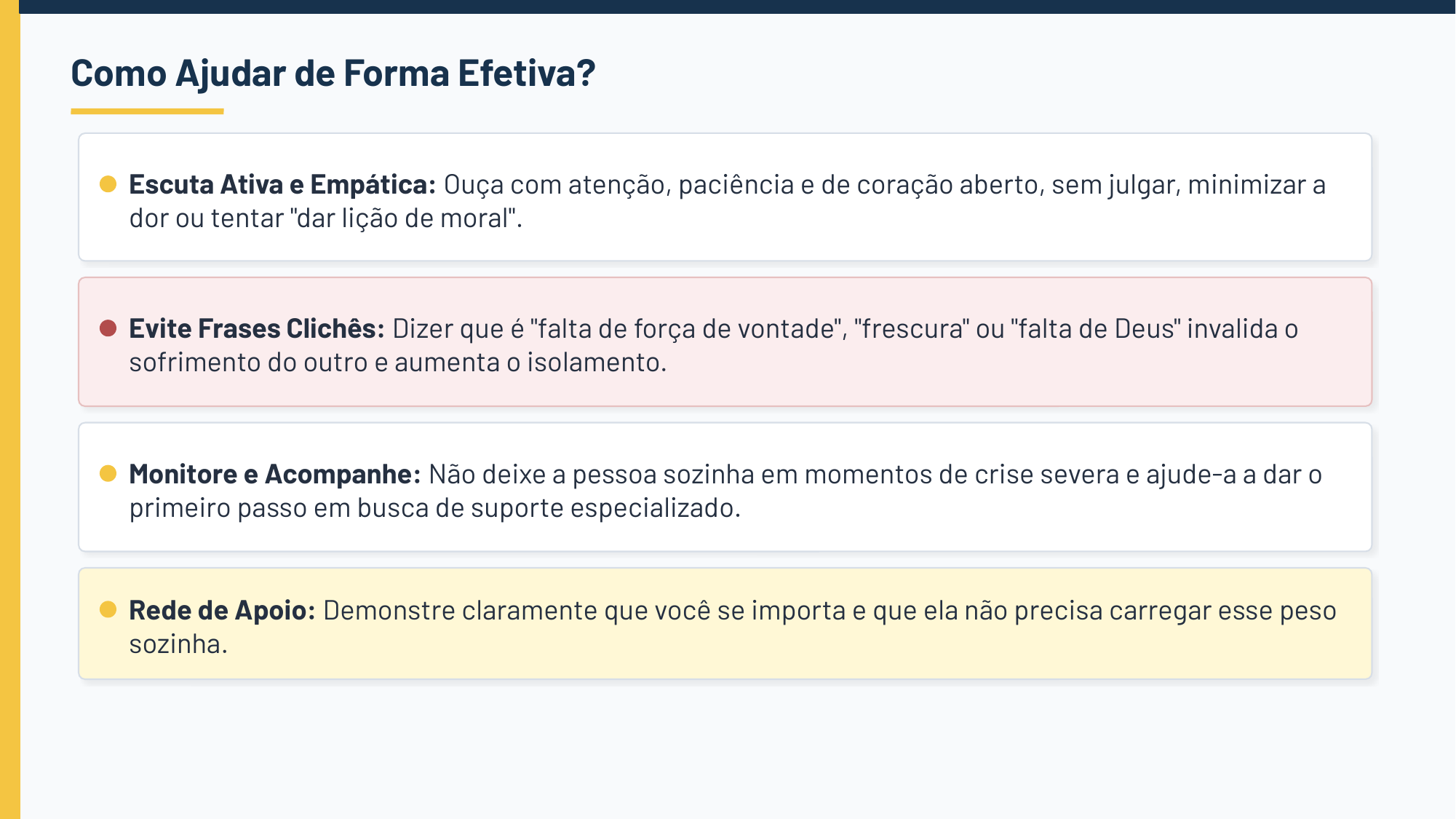

Como Ajudar de Forma Efetiva?

Escuta Ativa e Empática: Ouça com atenção, paciência e de coração aberto, sem julgar, minimizar a dor ou tentar "dar lição de moral".

Evite Frases Clichês: Dizer que é "falta de força de vontade", "frescura" ou "falta de Deus" invalida o sofrimento do outro e aumenta o isolamento.

Monitore e Acompanhe: Não deixe a pessoa sozinha em momentos de crise severa e ajude-a a dar o primeiro passo em busca de suporte especializado.

Rede de Apoio: Demonstre claramente que você se importa e que ela não precisa carregar esse peso sozinha.